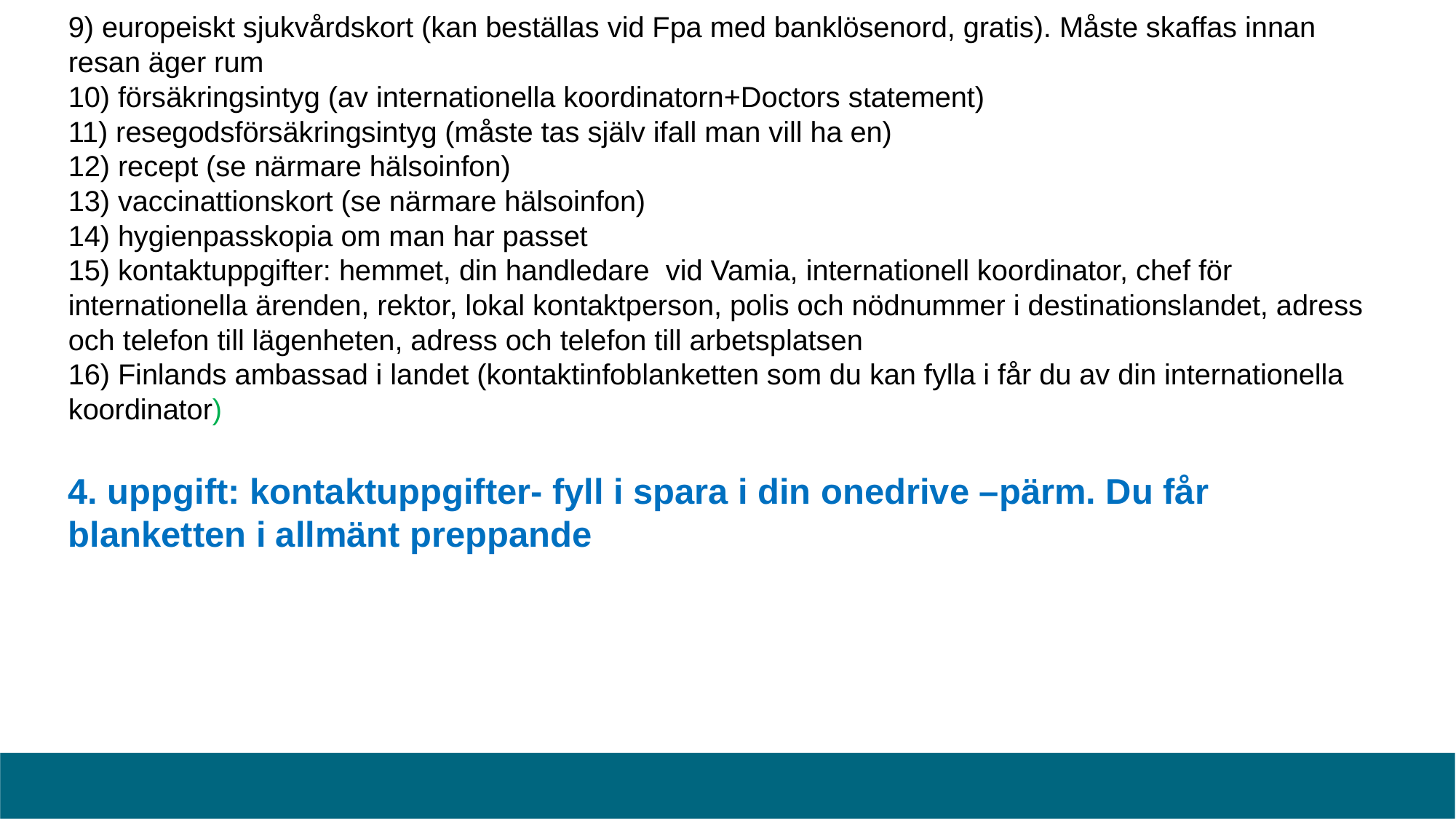

# 9) europeiskt sjukvårdskort (kan beställas vid Fpa med banklösenord, gratis). Måste skaffas innan resan äger rum 10) försäkringsintyg (av internationella koordinatorn+Doctors statement) 11) resegodsförsäkringsintyg (måste tas själv ifall man vill ha en) 12) recept (se närmare hälsoinfon) 13) vaccinattionskort (se närmare hälsoinfon) 14) hygienpasskopia om man har passet 15) kontaktuppgifter: hemmet, din handledare  vid Vamia, internationell koordinator, chef för internationella ärenden, rektor, lokal kontaktperson, polis och nödnummer i destinationslandet, adress och telefon till lägenheten, adress och telefon till arbetsplatsen 16) Finlands ambassad i landet (kontaktinfoblanketten som du kan fylla i får du av din internationella koordinator) 4. uppgift: kontaktuppgifter- fyll i spara i din onedrive –pärm. Du får blanketten i allmänt preppande